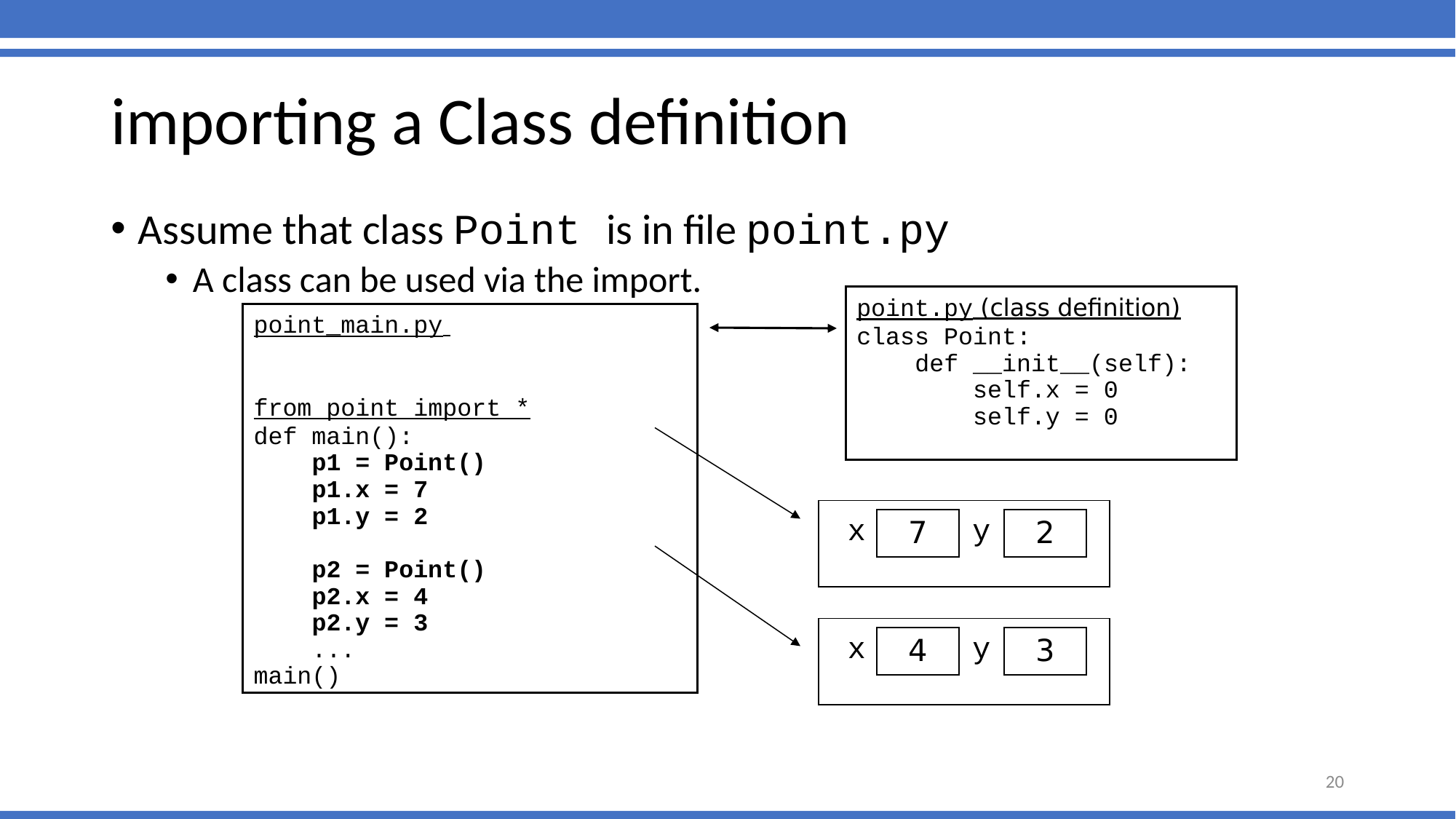

# importing a Class definition
Assume that class Point is in file point.py
A class can be used via the import.
point.py (class definition)
class Point:
    def __init__(self):
        self.x = 0
        self.y = 0

point_main.py

from point import *
def main():
    p1 = Point()
    p1.x = 7
    p1.y = 2

    p2 = Point()
    p2.x = 4
    p2.y = 3
    ...
main()

| x | 7 | y | 2 |
| --- | --- | --- | --- |

| x | 4 | y | 3 |
| --- | --- | --- | --- |
20